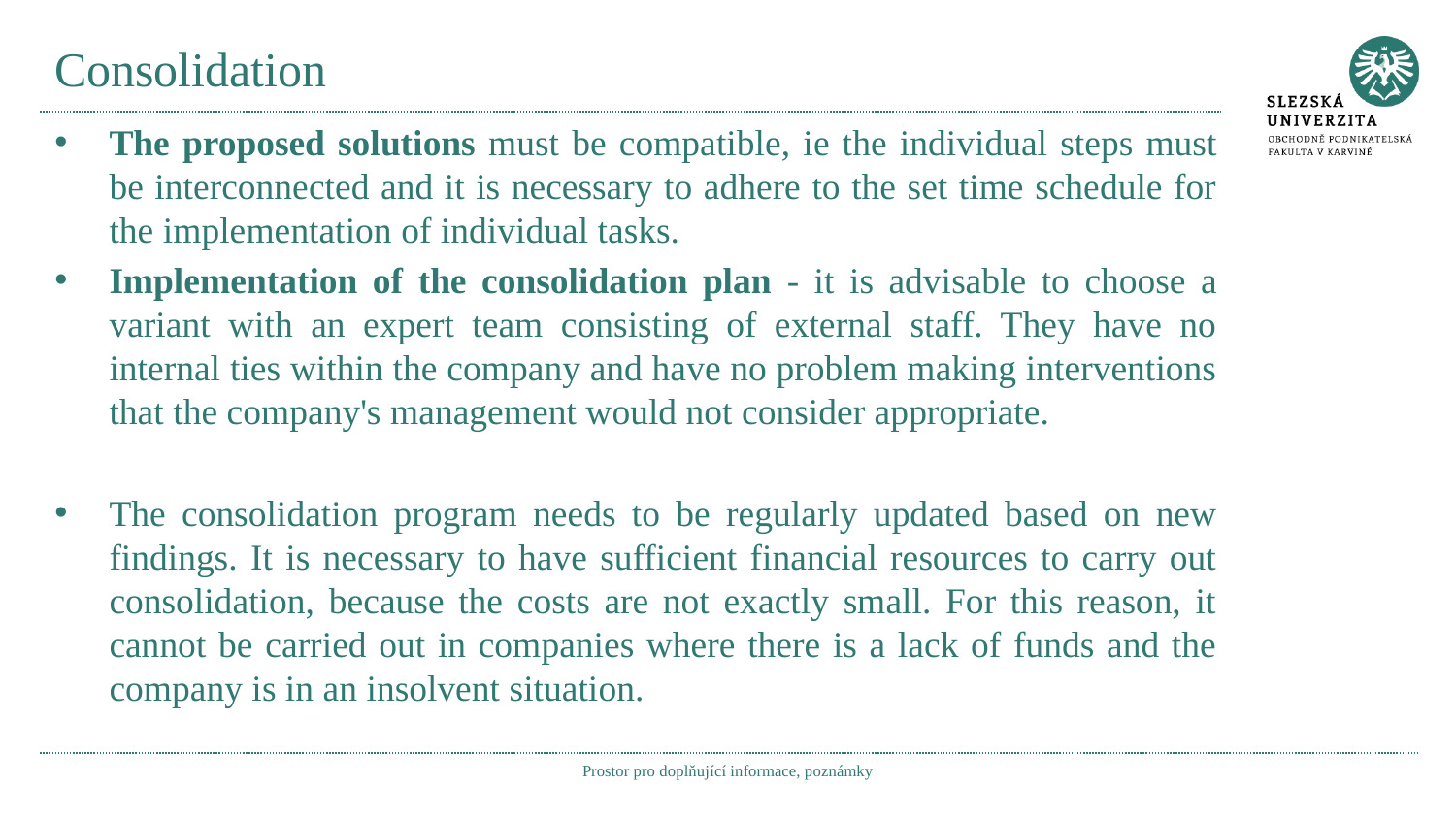

# Consolidation
The proposed solutions must be compatible, ie the individual steps must be interconnected and it is necessary to adhere to the set time schedule for the implementation of individual tasks.
Implementation of the consolidation plan - it is advisable to choose a variant with an expert team consisting of external staff. They have no internal ties within the company and have no problem making interventions that the company's management would not consider appropriate.

The consolidation program needs to be regularly updated based on new findings. It is necessary to have sufficient financial resources to carry out consolidation, because the costs are not exactly small. For this reason, it cannot be carried out in companies where there is a lack of funds and the company is in an insolvent situation.
Prostor pro doplňující informace, poznámky